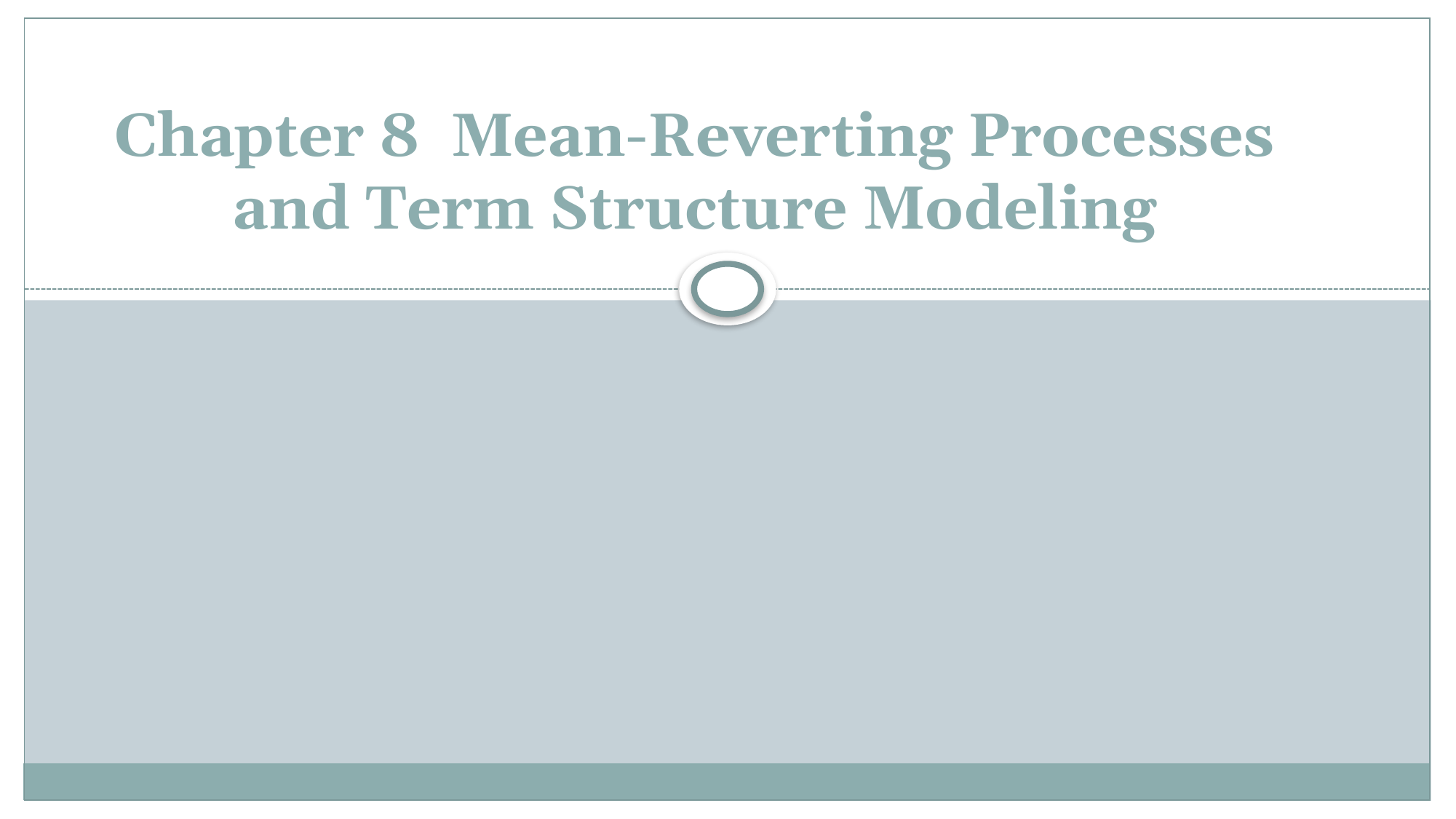

# Chapter 8  Mean-Reverting Processes and Term Structure Modeling